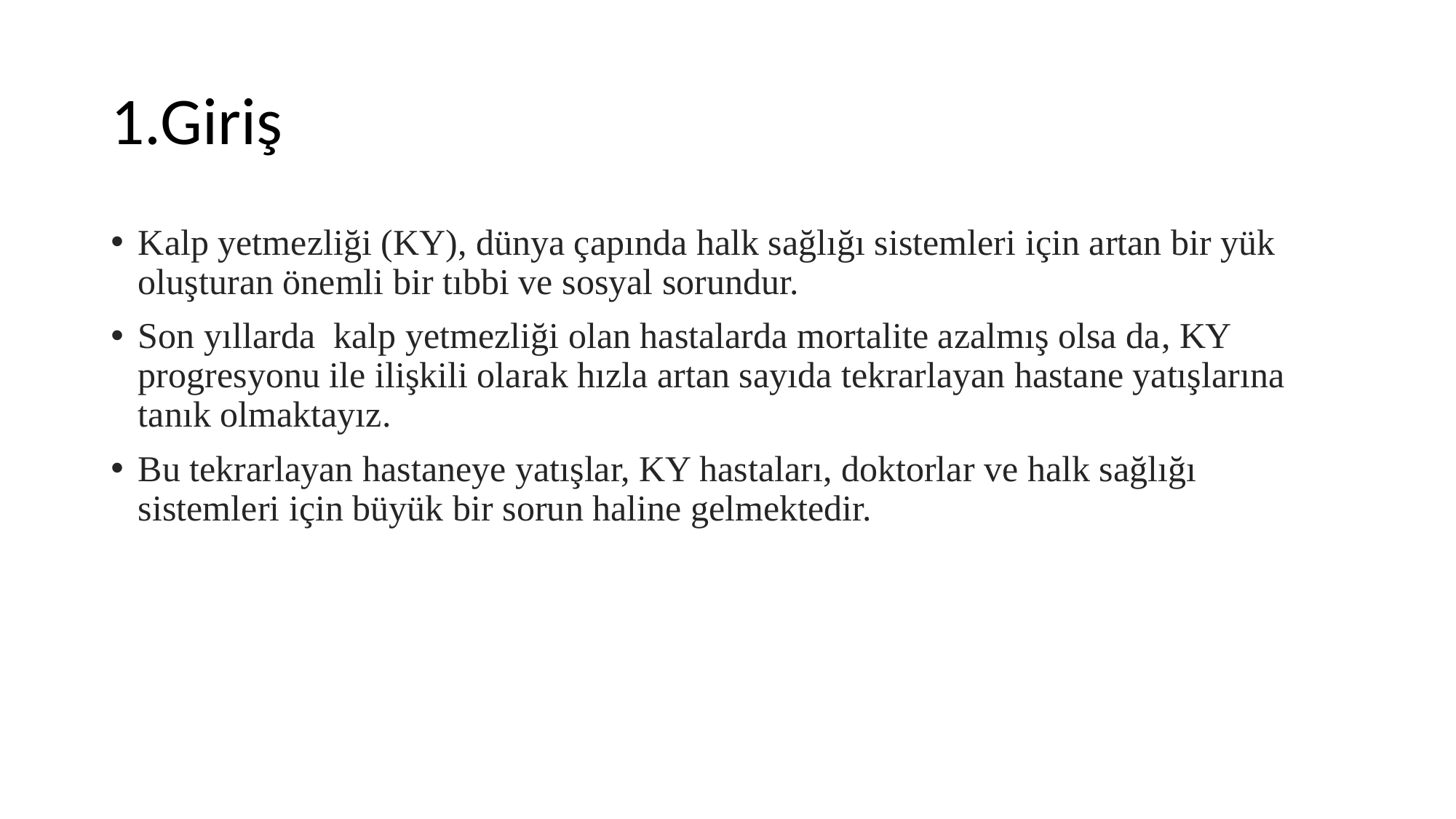

# 1.Giriş
Kalp yetmezliği (KY), dünya çapında halk sağlığı sistemleri için artan bir yük oluşturan önemli bir tıbbi ve sosyal sorundur.
Son yıllarda  kalp yetmezliği olan hastalarda mortalite azalmış olsa da, KY progresyonu ile ilişkili olarak hızla artan sayıda tekrarlayan hastane yatışlarına tanık olmaktayız.
Bu tekrarlayan hastaneye yatışlar, KY hastaları, doktorlar ve halk sağlığı sistemleri için büyük bir sorun haline gelmektedir.